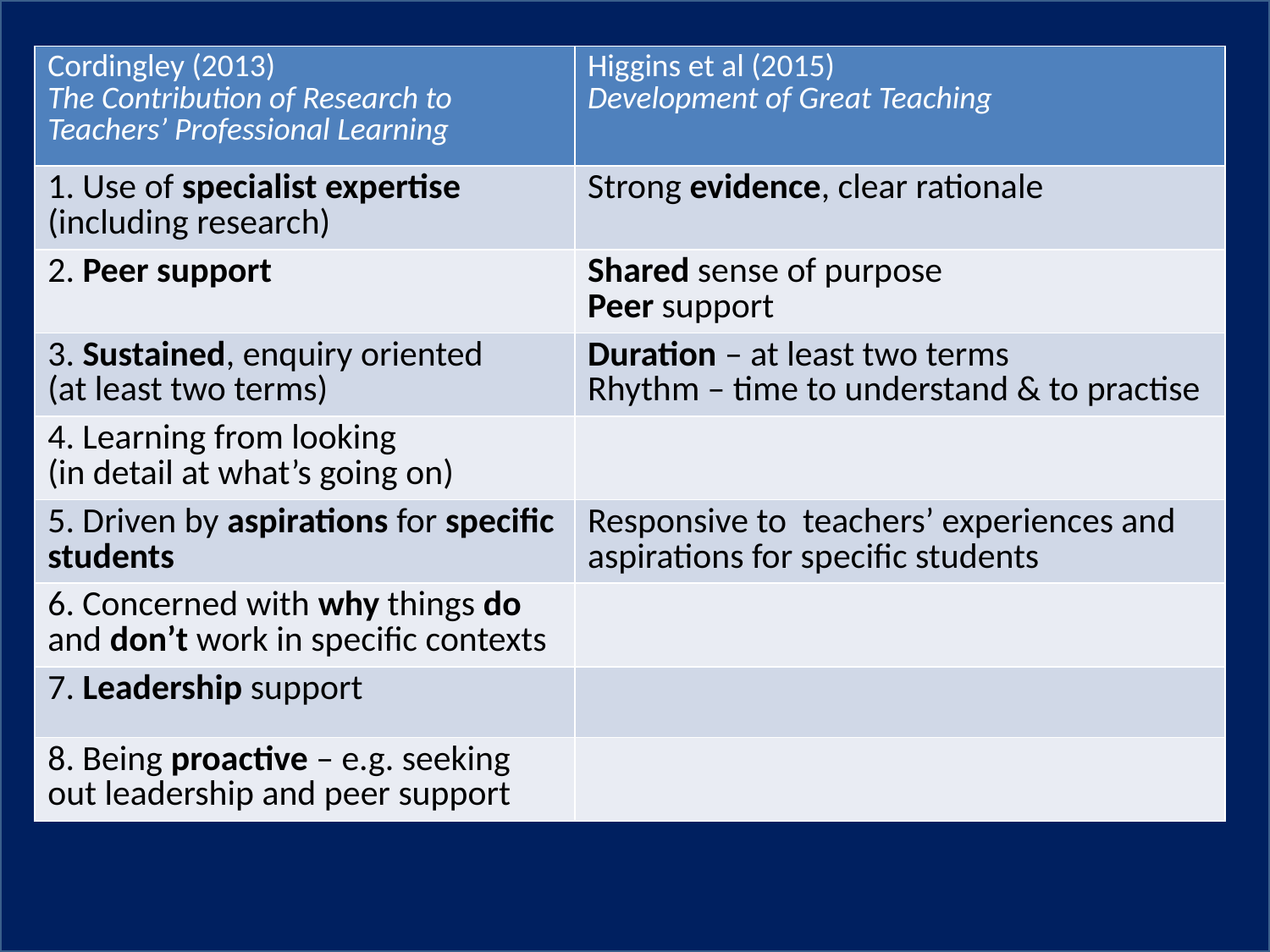

| Cordingley (2013) The Contribution of Research to Teachers’ Professional Learning | Higgins et al (2015) Development of Great Teaching |
| --- | --- |
| 1. Use of specialist expertise (including research) | Strong evidence, clear rationale |
| 2. Peer support | Shared sense of purpose Peer support |
| 3. Sustained, enquiry oriented (at least two terms) | Duration – at least two terms Rhythm – time to understand & to practise |
| 4. Learning from looking (in detail at what’s going on) |  |
| 5. Driven by aspirations for specific students | Responsive to teachers’ experiences and aspirations for specific students |
| 6. Concerned with why things do and don’t work in specific contexts |  |
| 7. Leadership support |  |
| 8. Being proactive – e.g. seeking out leadership and peer support |  |